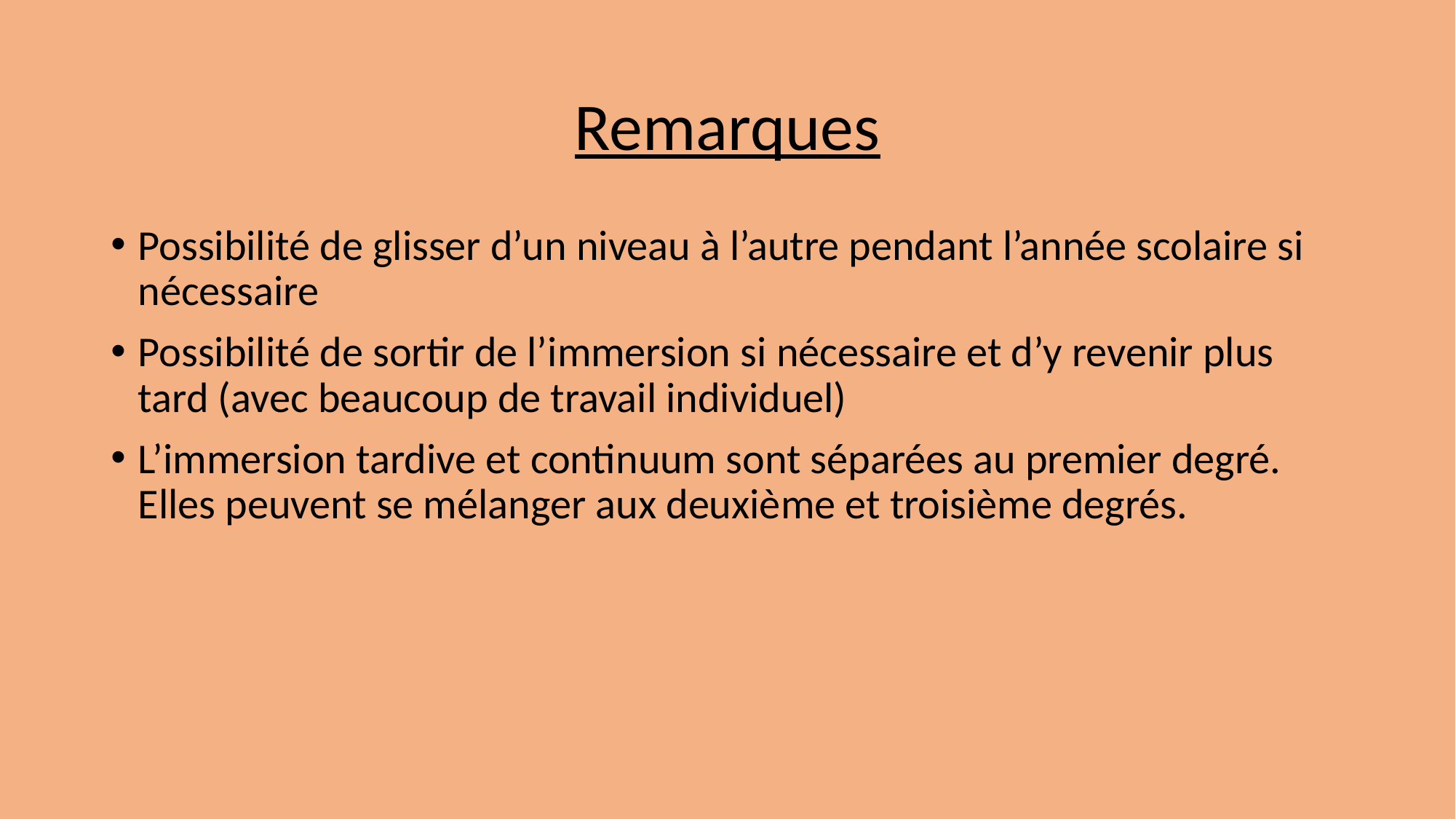

Remarques
Possibilité de glisser d’un niveau à l’autre pendant l’année scolaire si nécessaire
Possibilité de sortir de l’immersion si nécessaire et d’y revenir plus tard (avec beaucoup de travail individuel)
L’immersion tardive et continuum sont séparées au premier degré. Elles peuvent se mélanger aux deuxième et troisième degrés.